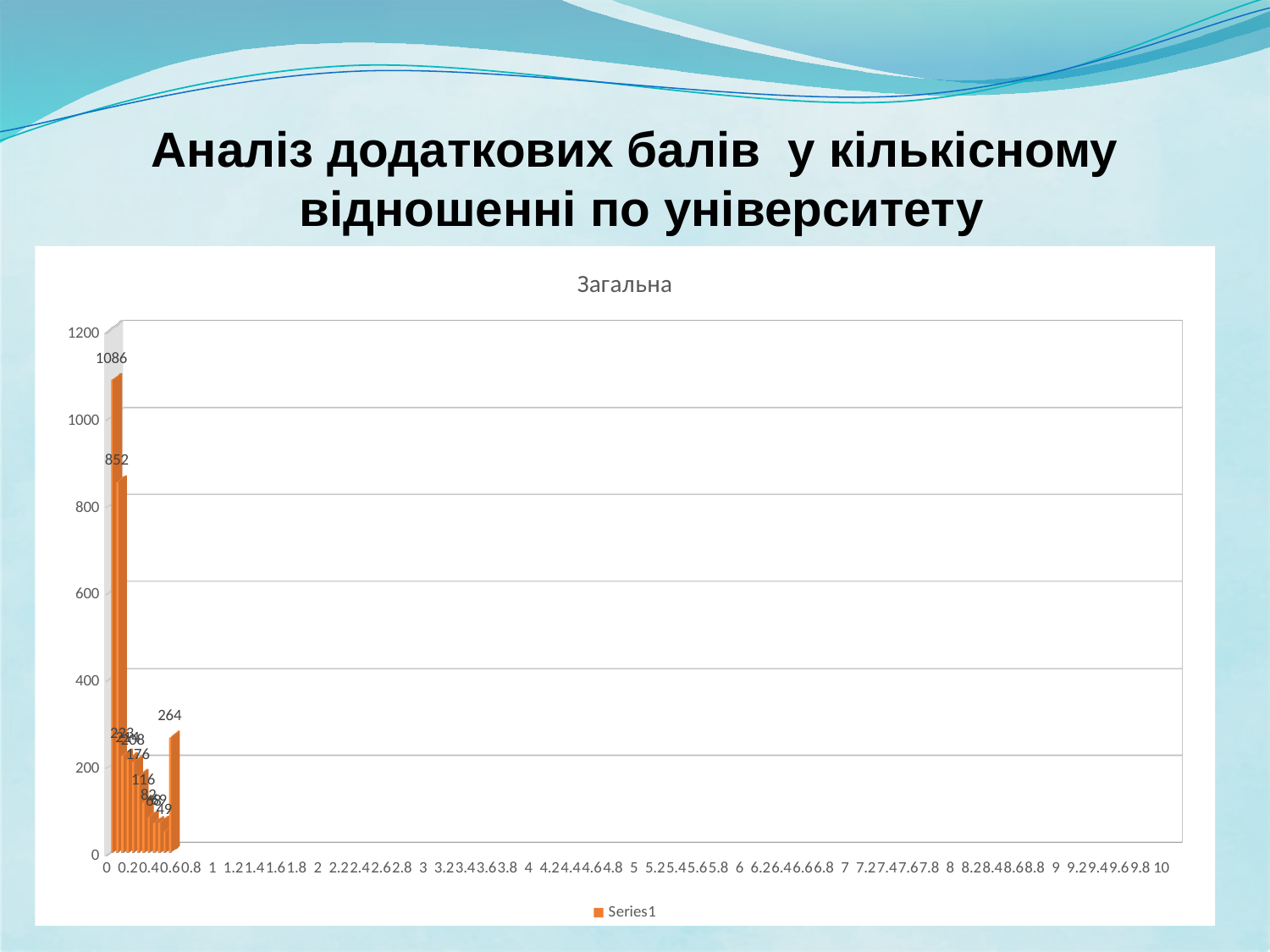

# Аналіз додаткових балів  у кількісному відношенні по університету

[unsupported chart]